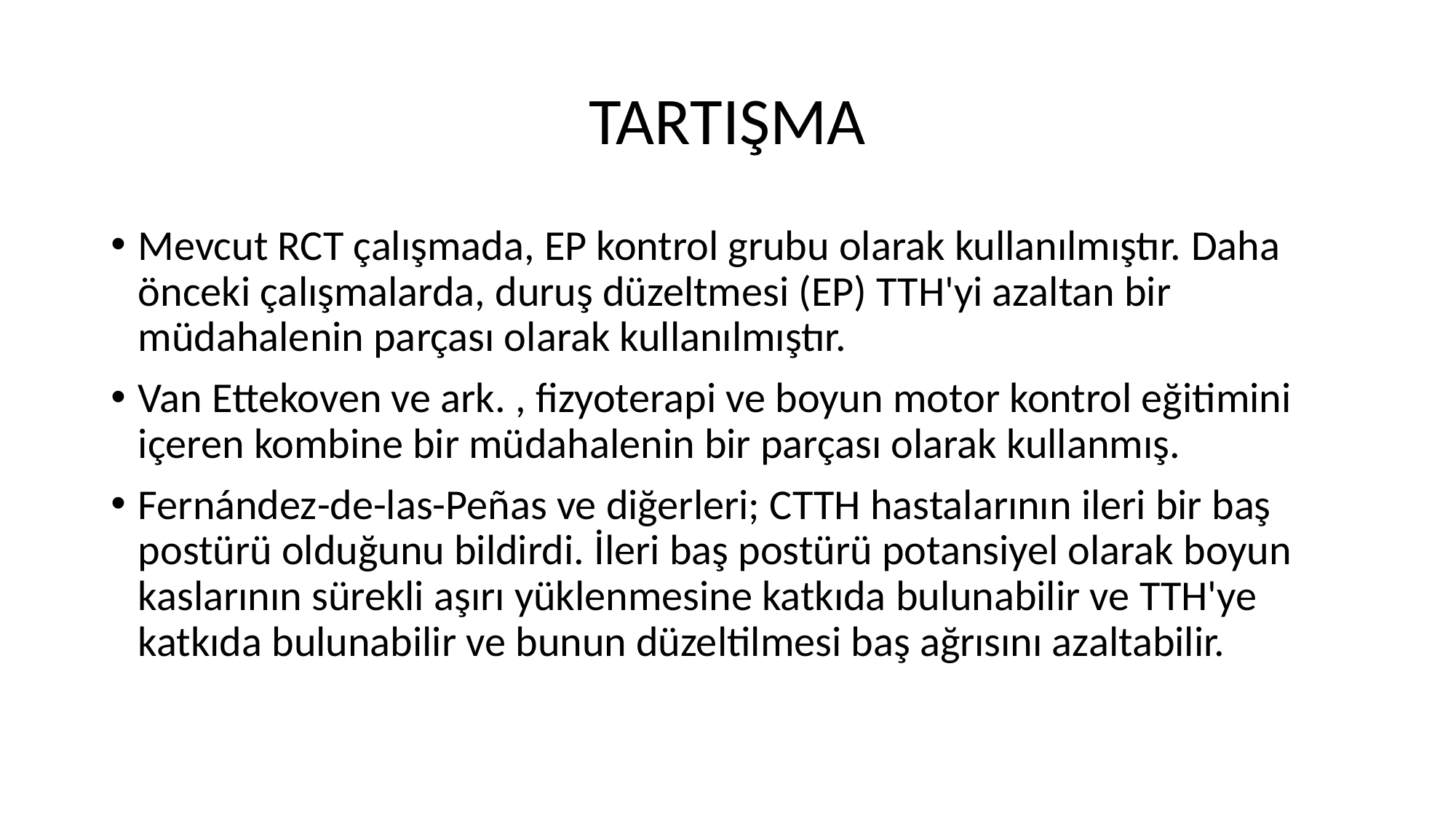

# TARTIŞMA
Mevcut RCT çalışmada, EP kontrol grubu olarak kullanılmıştır. Daha önceki çalışmalarda, duruş düzeltmesi (EP) TTH'yi azaltan bir müdahalenin parçası olarak kullanılmıştır.
Van Ettekoven ve ark. , fizyoterapi ve boyun motor kontrol eğitimini içeren kombine bir müdahalenin bir parçası olarak kullanmış.
Fernández-de-las-Peñas ve diğerleri; CTTH hastalarının ileri bir baş postürü olduğunu bildirdi. İleri baş postürü potansiyel olarak boyun kaslarının sürekli aşırı yüklenmesine katkıda bulunabilir ve TTH'ye katkıda bulunabilir ve bunun düzeltilmesi baş ağrısını azaltabilir.